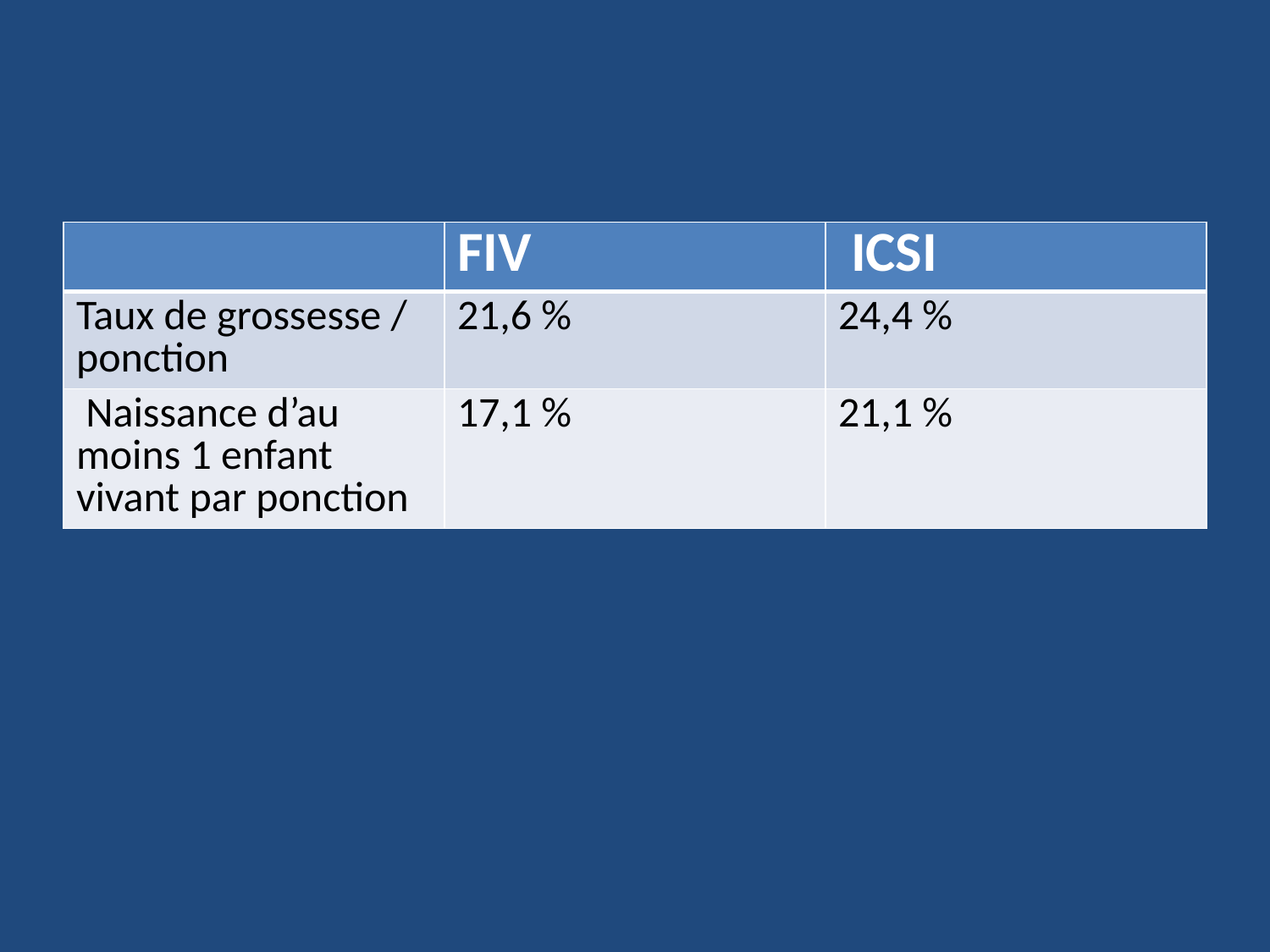

#
|  | FIV | ICSI |
| --- | --- | --- |
| Taux de grossesse / ponction | 21,6 % | 24,4 % |
| Naissance d’au moins 1 enfant vivant par ponction | 17,1 % | 21,1 % |